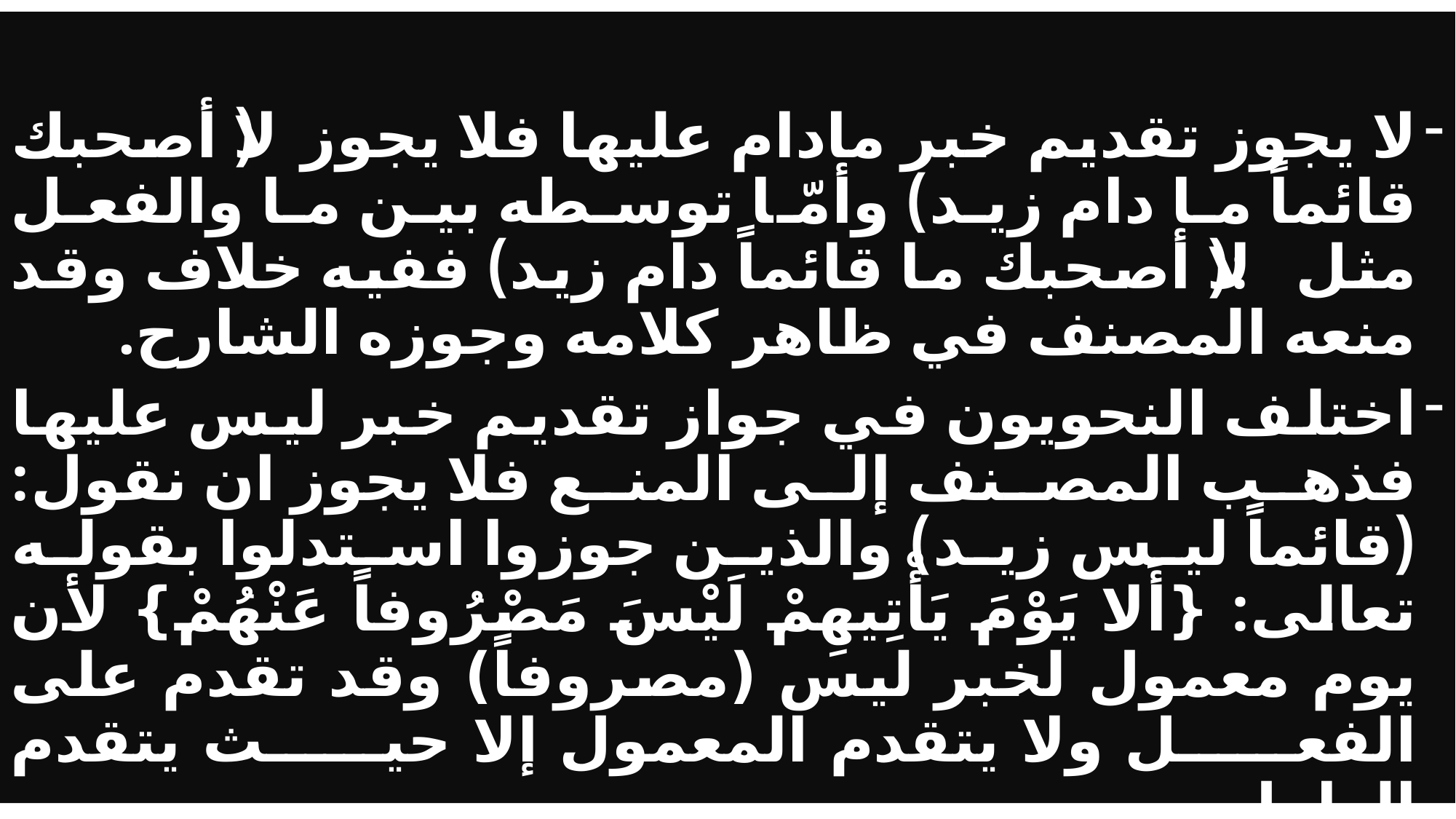

لا يجوز تقديم خبر مادام عليها فلا يجوز(لا أصحبك قائماً ما دام زيد) وأمّا توسطه بين ما والفعل مثل:(لا أصحبك ما قائماً دام زيد) ففيه خلاف وقد منعه المصنف في ظاهر كلامه وجوزه الشارح.
اختلف النحويون في جواز تقديم خبر ليس عليها فذهب المصنف إلى المنع فلا يجوز ان نقول: (قائماً ليس زيد) والذين جوزوا استدلوا بقوله تعالى: {أَلا يَوْمَ يَأْتِيهِمْ لَيْسَ مَصْرُوفاً عَنْهُمْ} لأن يوم معمول لخبر ليس (مصروفاً) وقد تقدم على الفعل ولا يتقدم المعمول إلا حيث يتقدم العامل.
ليس العذاب مصروفاً عنهم يوم يأتيهم